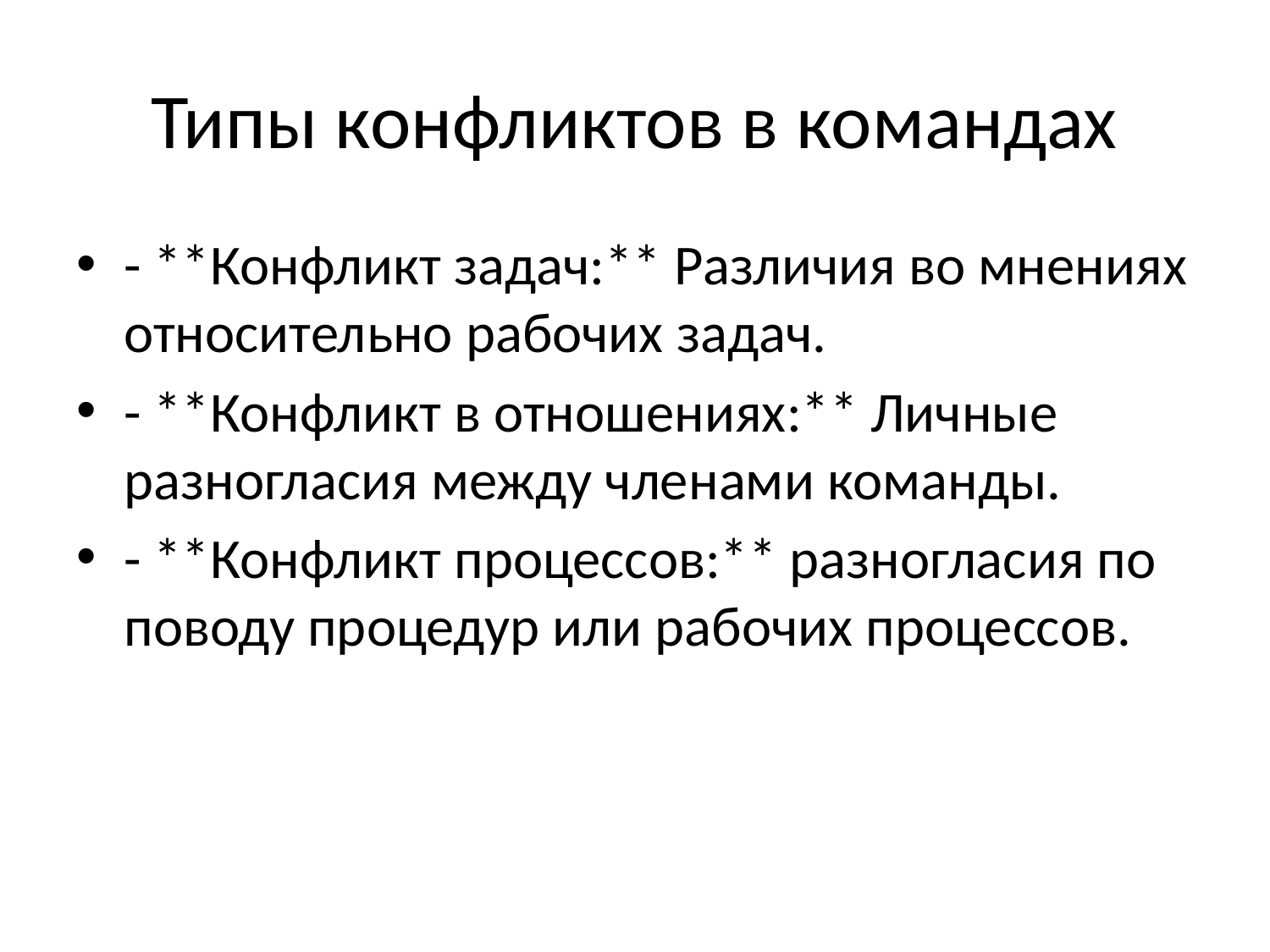

# Типы конфликтов в командах
- **Конфликт задач:** Различия во мнениях относительно рабочих задач.
- **Конфликт в отношениях:** Личные разногласия между членами команды.
- **Конфликт процессов:** разногласия по поводу процедур или рабочих процессов.